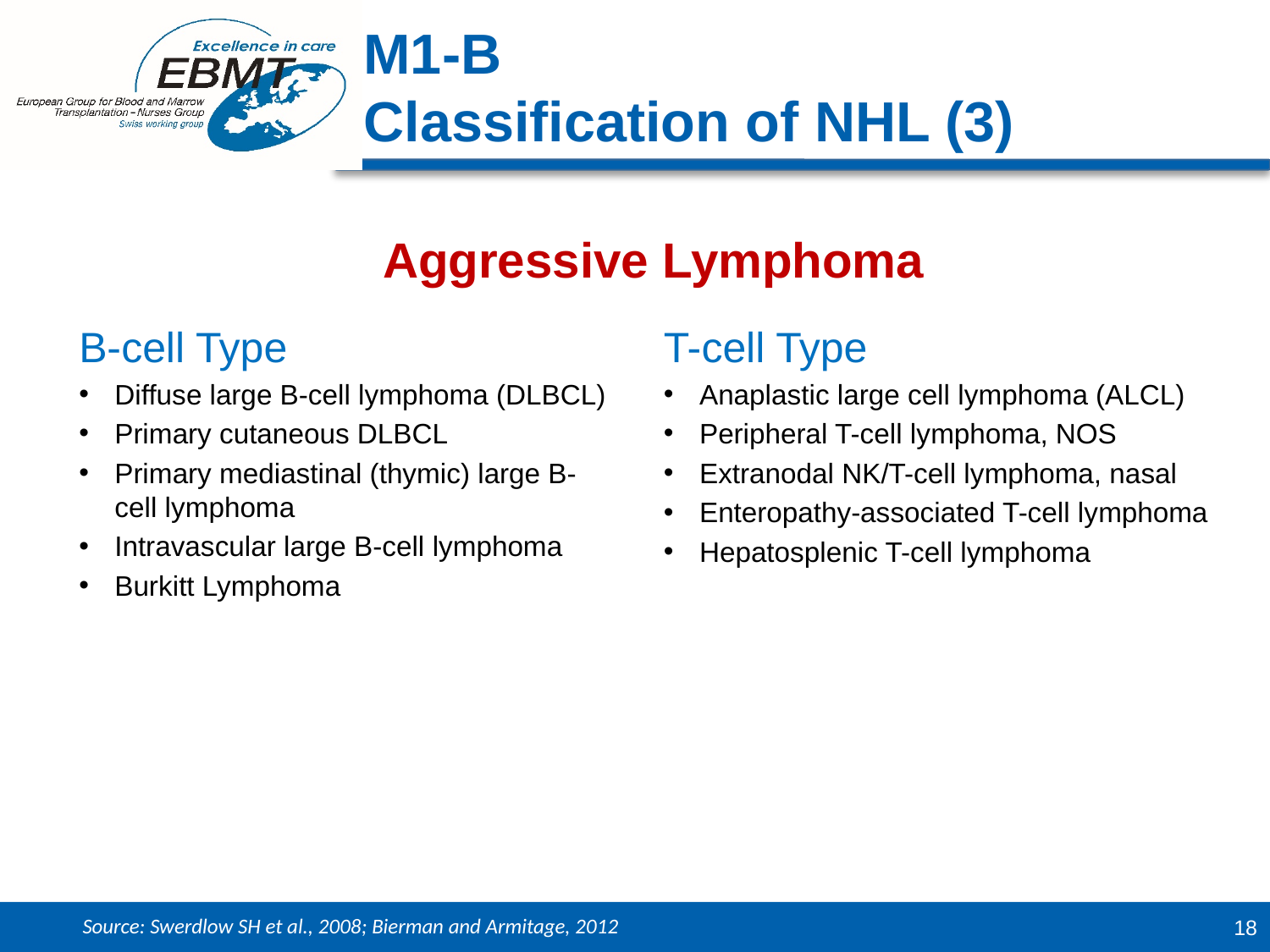

M1-B
Classification of NHL (3)
Aggressive Lymphoma
B-cell Type
Diffuse large B-cell lymphoma (DLBCL)
Primary cutaneous DLBCL
Primary mediastinal (thymic) large B-cell lymphoma
Intravascular large B-cell lymphoma
Burkitt Lymphoma
T-cell Type
Anaplastic large cell lymphoma (ALCL)
Peripheral T-cell lymphoma, NOS
Extranodal NK/T-cell lymphoma, nasal
Enteropathy-associated T-cell lymphoma
Hepatosplenic T-cell lymphoma
Source: Swerdlow SH et al., 2008; Bierman and Armitage, 2012